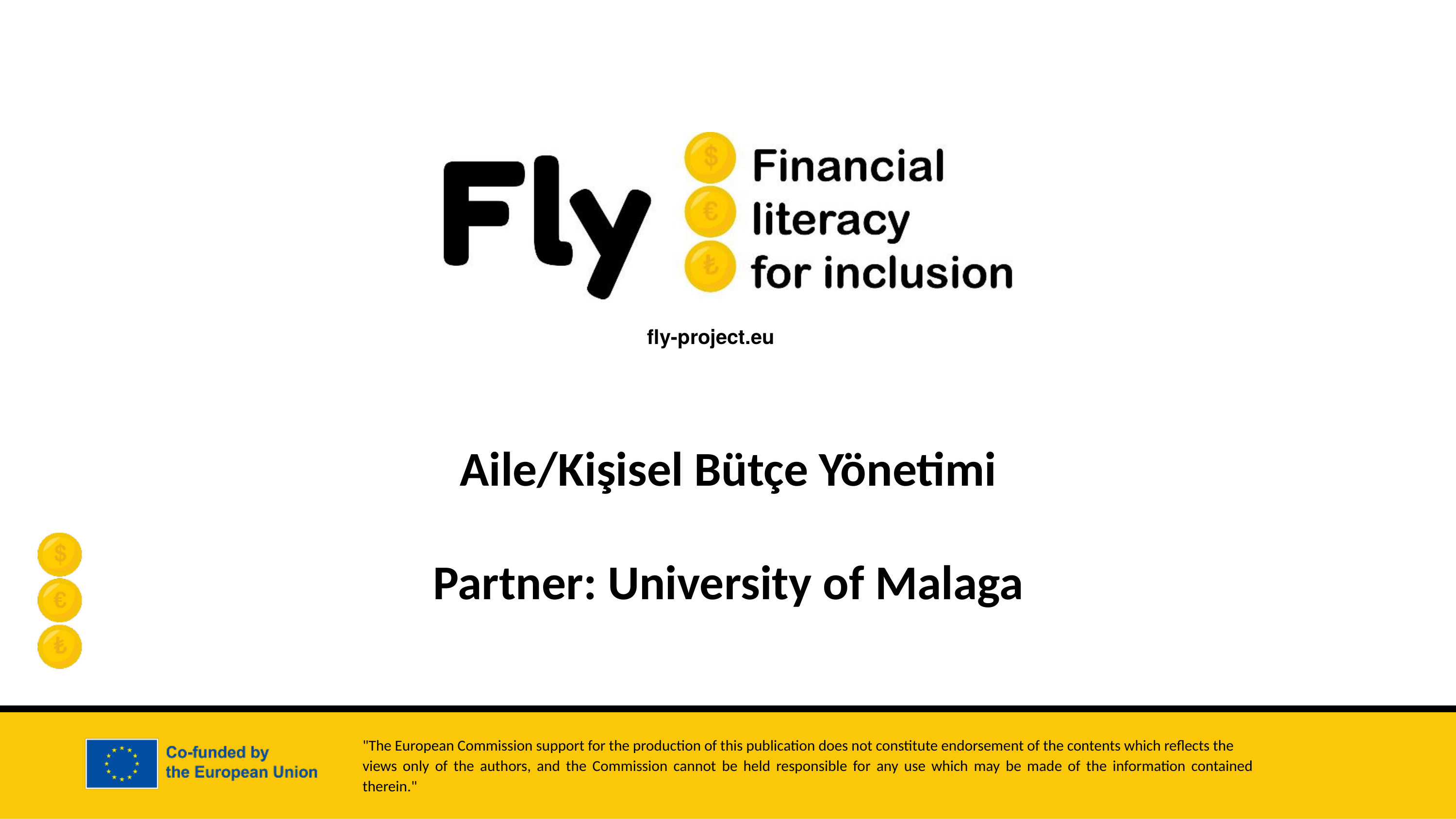

Aile/Kişisel Bütçe Yönetimi

Partner: University of Malaga